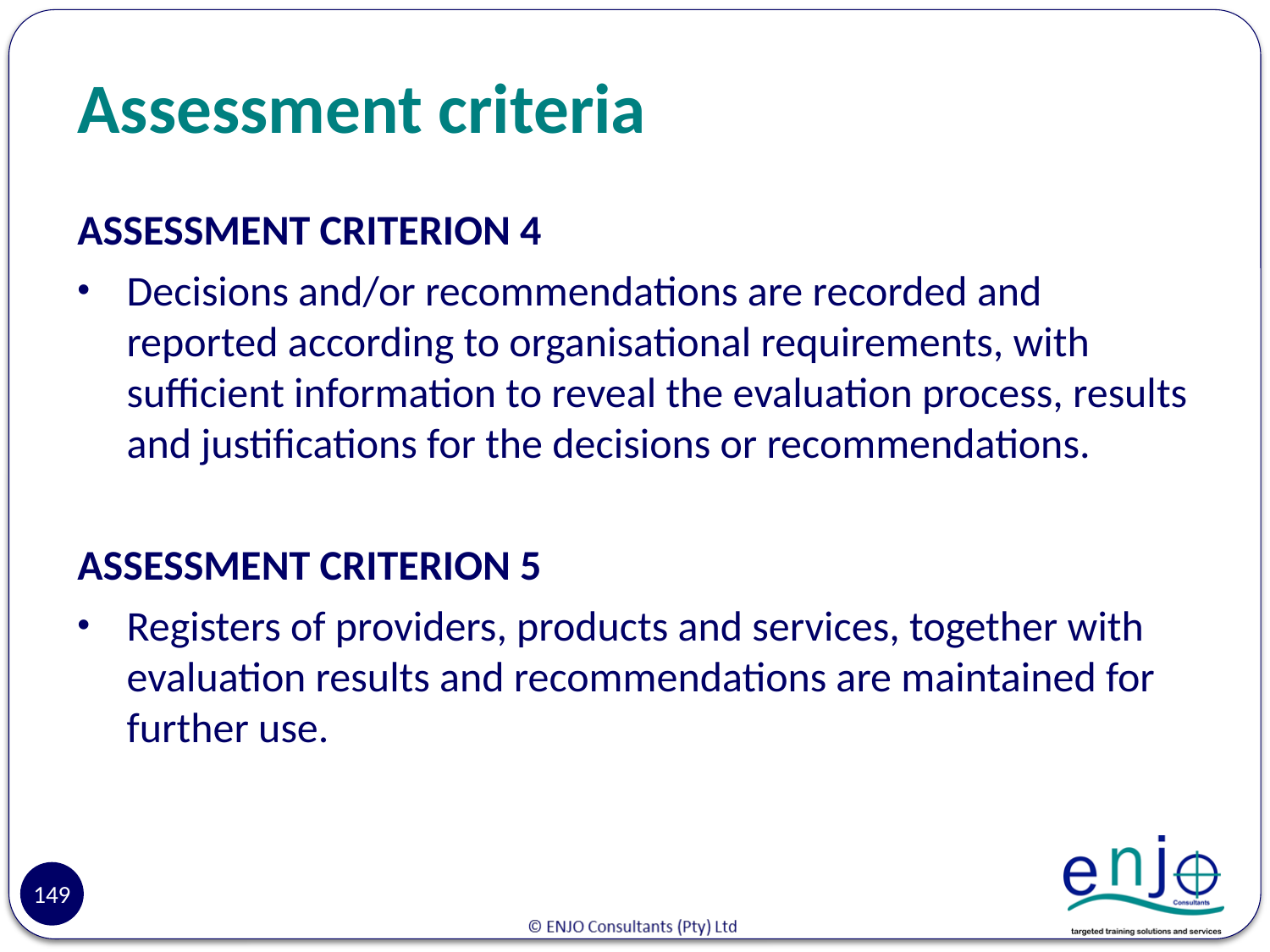

# Assessment criteria
ASSESSMENT CRITERION 4
Decisions and/or recommendations are recorded and reported according to organisational requirements, with sufficient information to reveal the evaluation process, results and justifications for the decisions or recommendations.

ASSESSMENT CRITERION 5
Registers of providers, products and services, together with evaluation results and recommendations are maintained for further use.

149